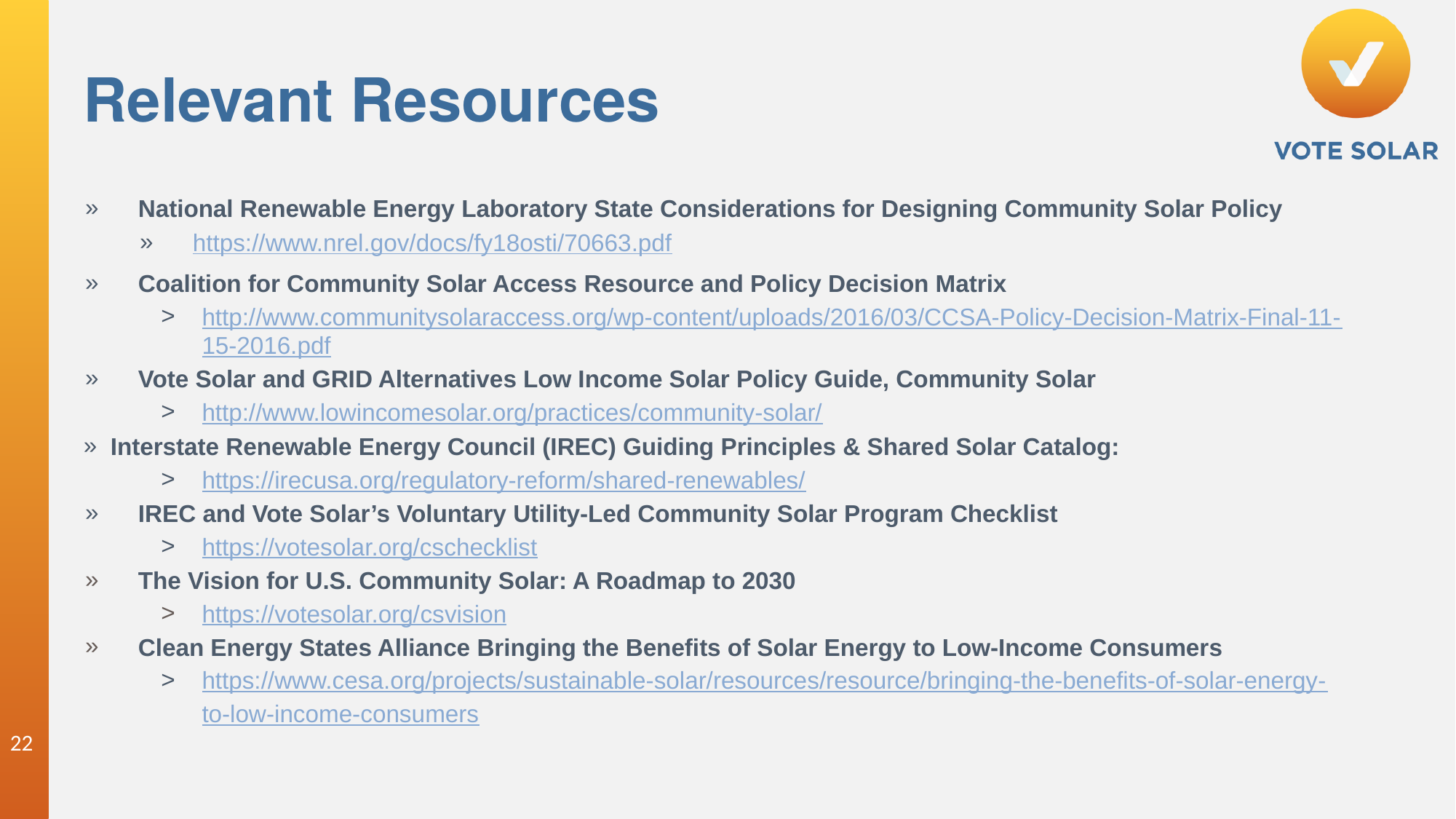

Relevant Resources
National Renewable Energy Laboratory State Considerations for Designing Community Solar Policy
https://www.nrel.gov/docs/fy18osti/70663.pdf
Coalition for Community Solar Access Resource and Policy Decision Matrix
http://www.communitysolaraccess.org/wp-content/uploads/2016/03/CCSA-Policy-Decision-Matrix-Final-11-15-2016.pdf
Vote Solar and GRID Alternatives Low Income Solar Policy Guide, Community Solar
http://www.lowincomesolar.org/practices/community-solar/
  Interstate Renewable Energy Council (IREC) Guiding Principles & Shared Solar Catalog:
https://irecusa.org/regulatory-reform/shared-renewables/
IREC and Vote Solar’s Voluntary Utility-Led Community Solar Program Checklist
https://votesolar.org/cschecklist
The Vision for U.S. Community Solar: A Roadmap to 2030
https://votesolar.org/csvision
Clean Energy States Alliance Bringing the Benefits of Solar Energy to Low-Income Consumers
https://www.cesa.org/projects/sustainable-solar/resources/resource/bringing-the-benefits-of-solar-energy-to-low-income-consumers